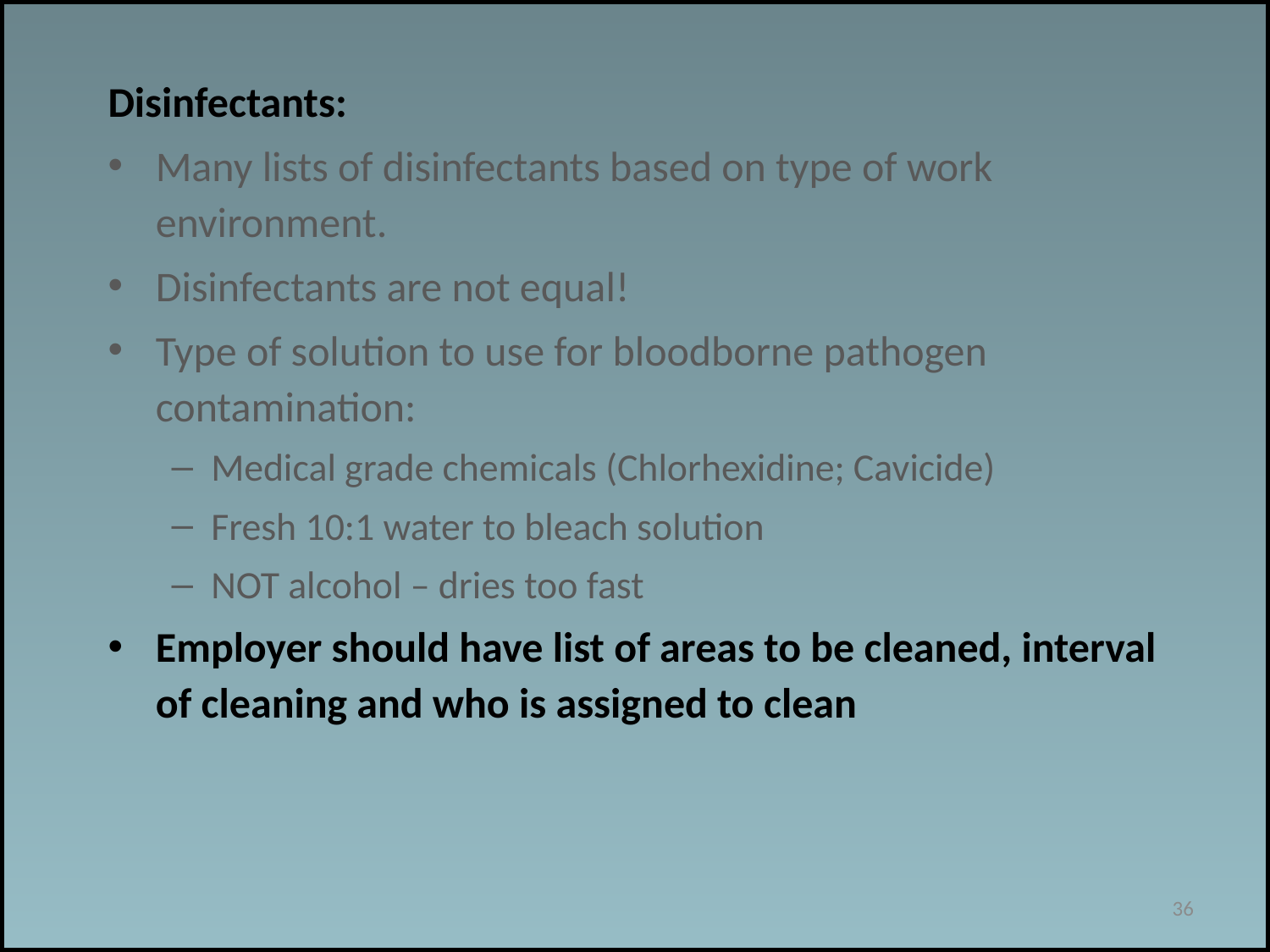

Disinfectants:
Many lists of disinfectants based on type of work environment.
Disinfectants are not equal!
Type of solution to use for bloodborne pathogen contamination:
Medical grade chemicals (Chlorhexidine; Cavicide)
Fresh 10:1 water to bleach solution
NOT alcohol – dries too fast
Employer should have list of areas to be cleaned, interval of cleaning and who is assigned to clean
36